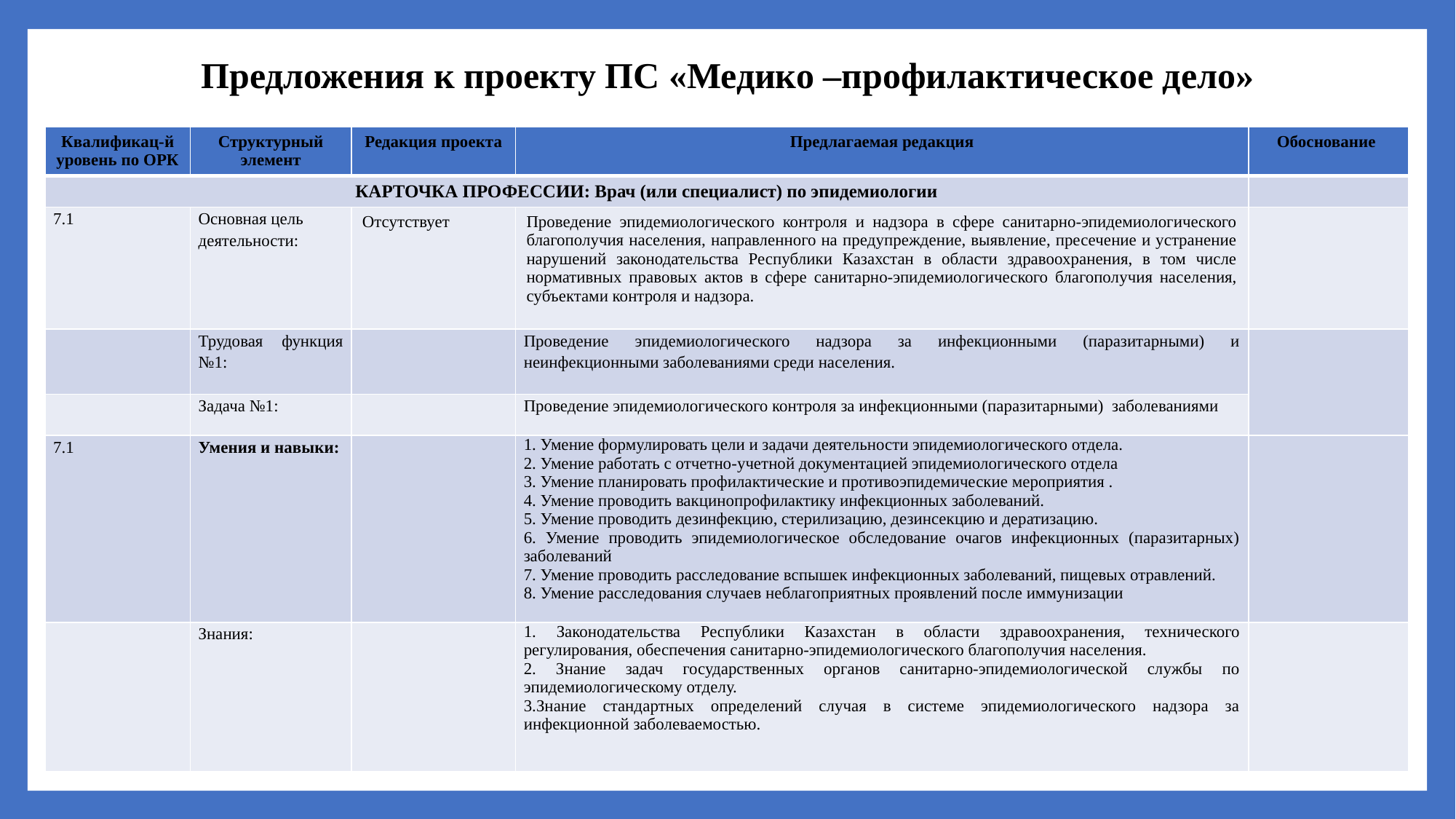

# Предложения к проекту ПС «Медико –профилактическое дело»
| Квалификац-й уровень по ОРК | Структурный элемент | Редакция проекта | Предлагаемая редакция | Обоснование |
| --- | --- | --- | --- | --- |
| КАРТОЧКА ПРОФЕССИИ: Врач (или специалист) по эпидемиологии |  |  |  |  |
| 7.1 | Основная цель деятельности: | Отсутствует | Проведение эпидемиологического контроля и надзора в сфере санитарно-эпидемиологического благополучия населения, направленного на предупреждение, выявление, пресечение и устранение нарушений законодательства Республики Казахстан в области здравоохранения, в том числе нормативных правовых актов в сфере санитарно-эпидемиологического благополучия населения, субъектами контроля и надзора. |  |
|  | Трудовая функция №1: |  | Проведение эпидемиологического надзора за инфекционными (паразитарными) и неинфекционными заболеваниями среди населения. |  |
|  | Задача №1: |  | Проведение эпидемиологического контроля за инфекционными (паразитарными) заболеваниями |  |
| 7.1 | Умения и навыки: |  | 1. Умение формулировать цели и задачи деятельности эпидемиологического отдела. 2. Умение работать с отчетно-учетной документацией эпидемиологического отдела 3. Умение планировать профилактические и противоэпидемические мероприятия . 4. Умение проводить вакцинопрофилактику инфекционных заболеваний. 5. Умение проводить дезинфекцию, стерилизацию, дезинсекцию и дератизацию. 6. Умение проводить эпидемиологическое обследование очагов инфекционных (паразитарных) заболеваний 7. Умение проводить расследование вспышек инфекционных заболеваний, пищевых отравлений. 8. Умение расследования случаев неблагоприятных проявлений после иммунизации |  |
|  | Знания: |  | 1. Законодательства Республики Казахстан в области здравоохранения, технического регулирования, обеспечения санитарно-эпидемиологического благополучия населения. 2. Знание задач государственных органов санитарно-эпидемиологической службы по эпидемиологическому отделу. 3.Знание стандартных определений случая в системе эпидемиологического надзора за инфекционной заболеваемостью. |  |